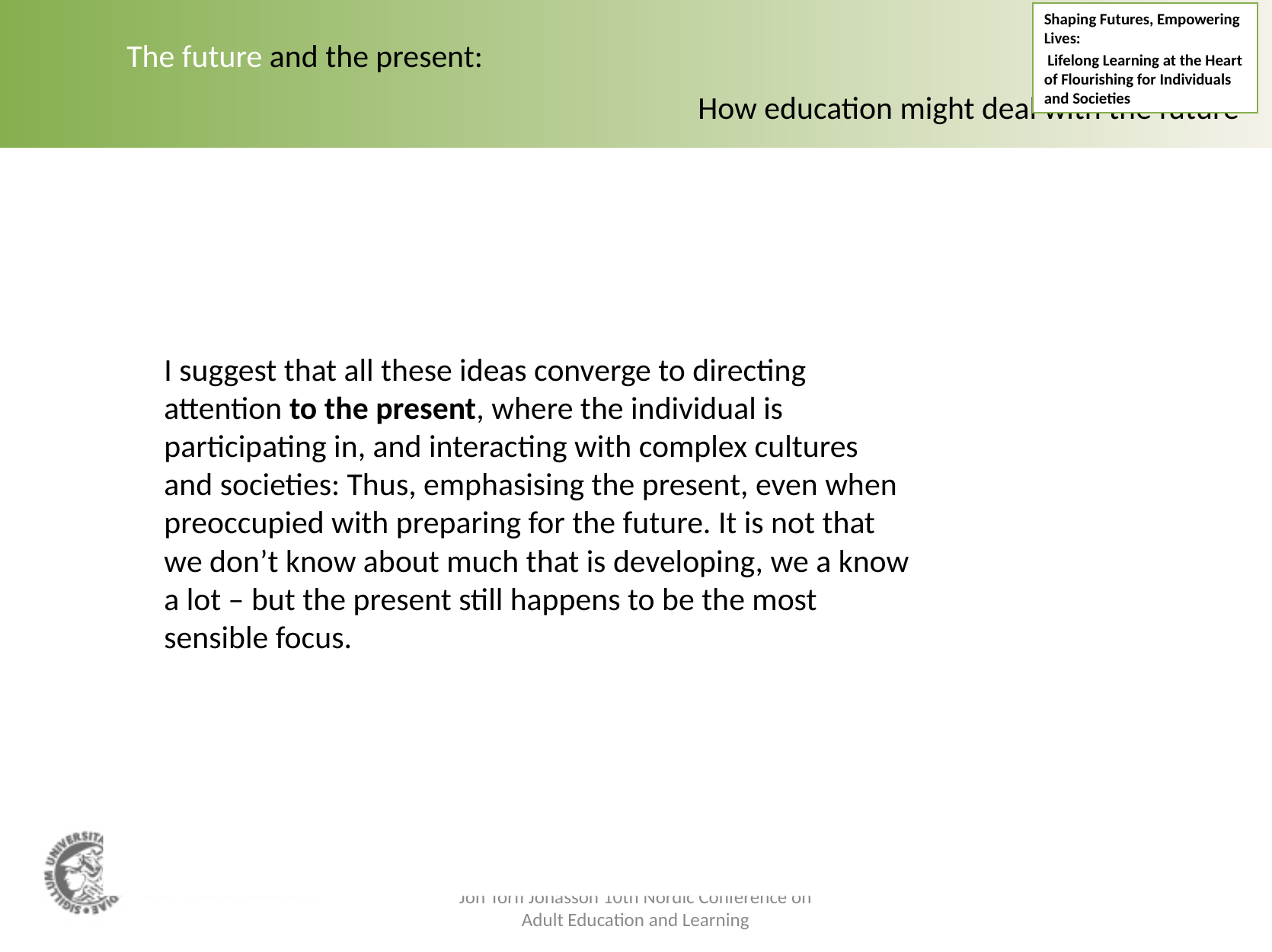

The future and the present:
						How education might deal with the future
Shaping Futures, Empowering Lives:
 Lifelong Learning at the Heart of Flourishing for Individuals and Societies
I suggest that all these ideas converge to directing attention to the present, where the individual is participating in, and interacting with complex cultures and societies: Thus, emphasising the present, even when preoccupied with preparing for the future. It is not that we don’t know about much that is developing, we a know a lot – but the present still happens to be the most sensible focus.
Jón Torfi Jónasson 10th Nordic Conference on Adult Education and Learning